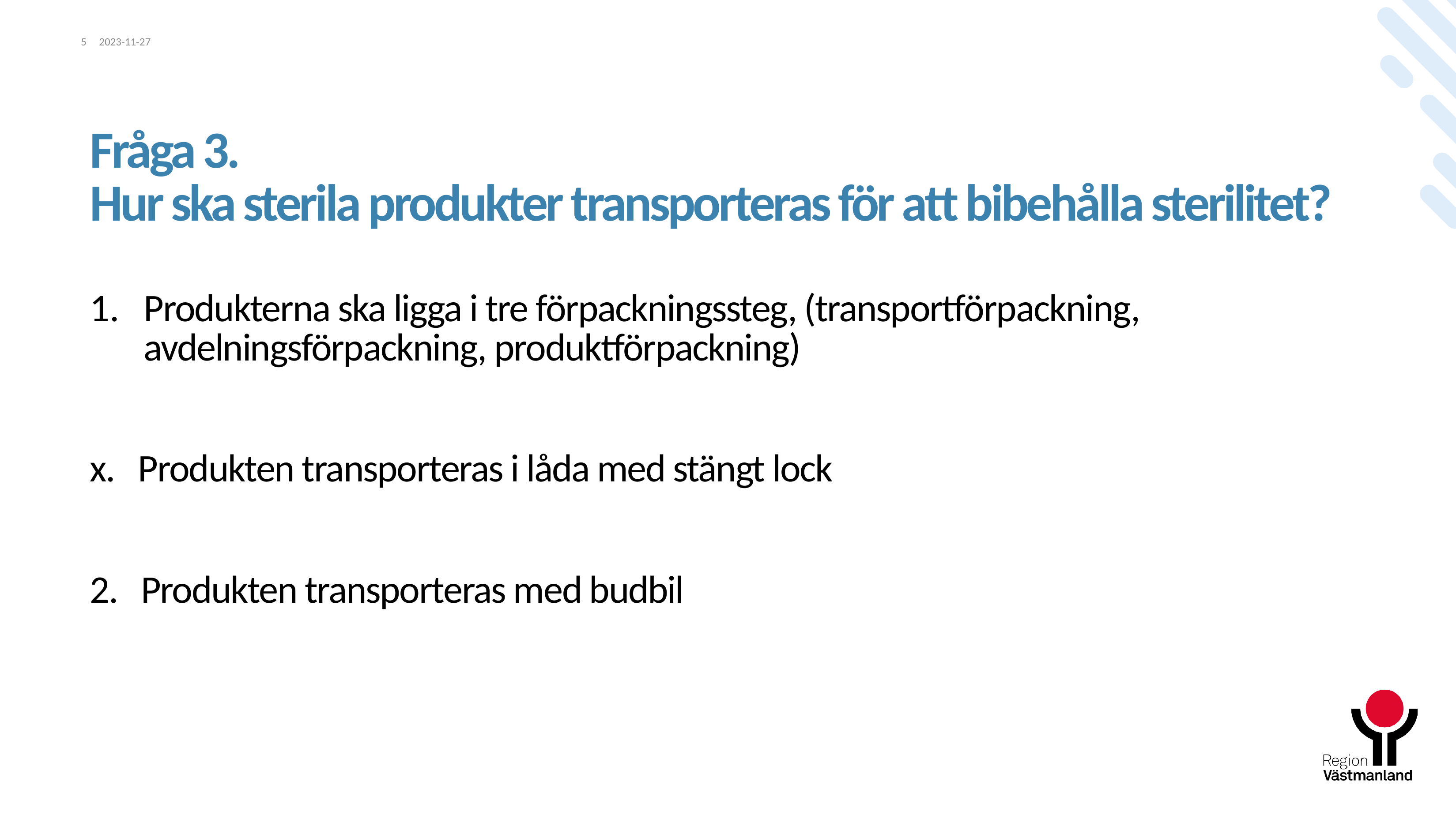

5
2023-11-27
# Fråga 3. Hur ska sterila produkter transporteras för att bibehålla sterilitet?
Produkterna ska ligga i tre förpackningssteg, (transportförpackning, avdelningsförpackning, produktförpackning)

x.   Produkten transporteras i låda med stängt lock

2.   Produkten transporteras med budbil